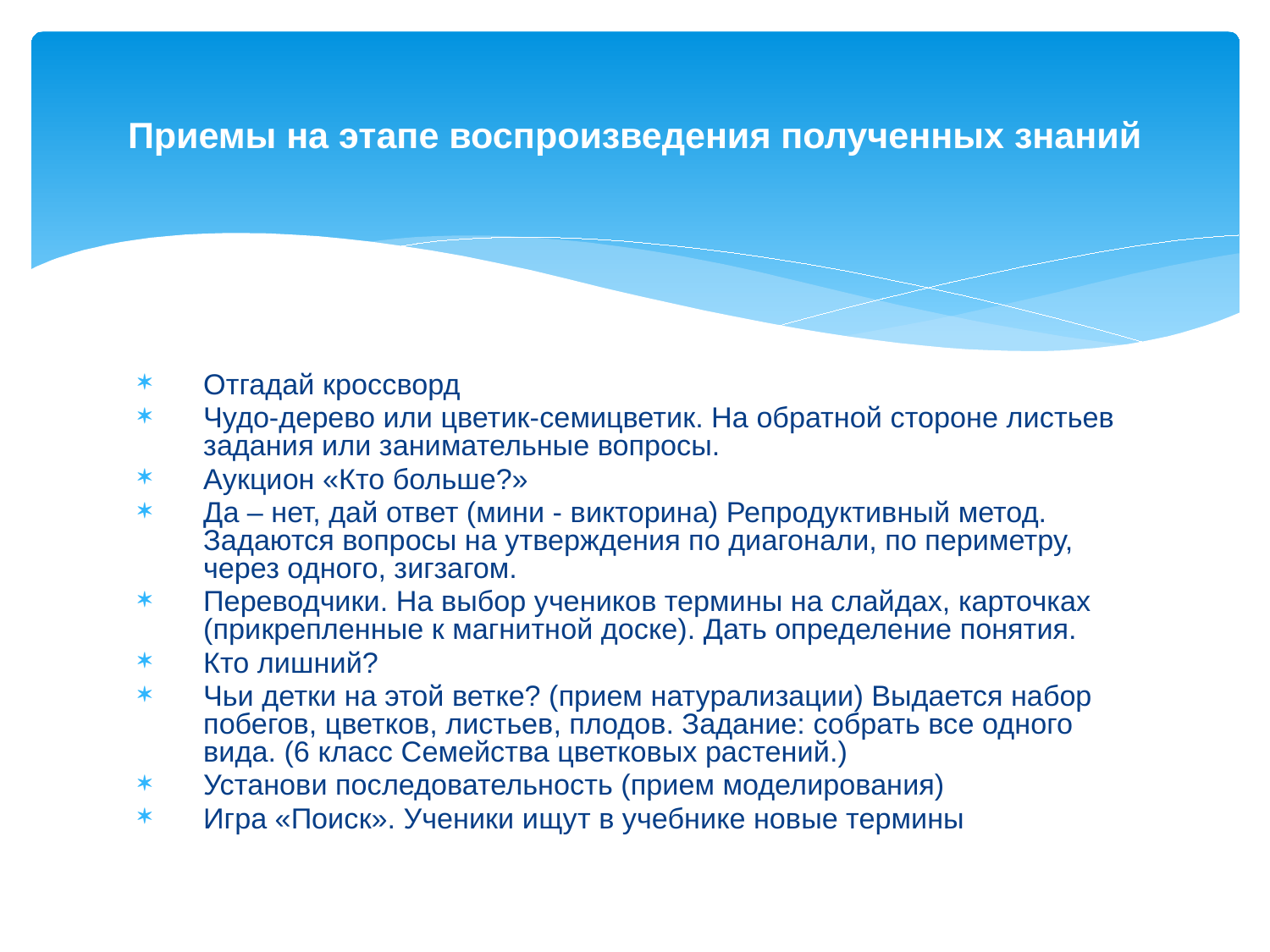

# Приемы на этапе воспроизведения полученных знаний
Отгадай кроссворд
Чудо-дерево или цветик-семицветик. На обратной стороне листьев задания или занимательные вопросы.
Аукцион «Кто больше?»
Да – нет, дай ответ (мини - викторина) Репродуктивный метод. Задаются вопросы на утверждения по диагонали, по периметру, через одного, зигзагом.
Переводчики. На выбор учеников термины на слайдах, карточках (прикрепленные к магнитной доске). Дать определение понятия.
Кто лишний?
Чьи детки на этой ветке? (прием натурализации) Выдается набор побегов, цветков, листьев, плодов. Задание: собрать все одного вида. (6 класс Семейства цветковых растений.)
Установи последовательность (прием моделирования)
Игра «Поиск». Ученики ищут в учебнике новые термины